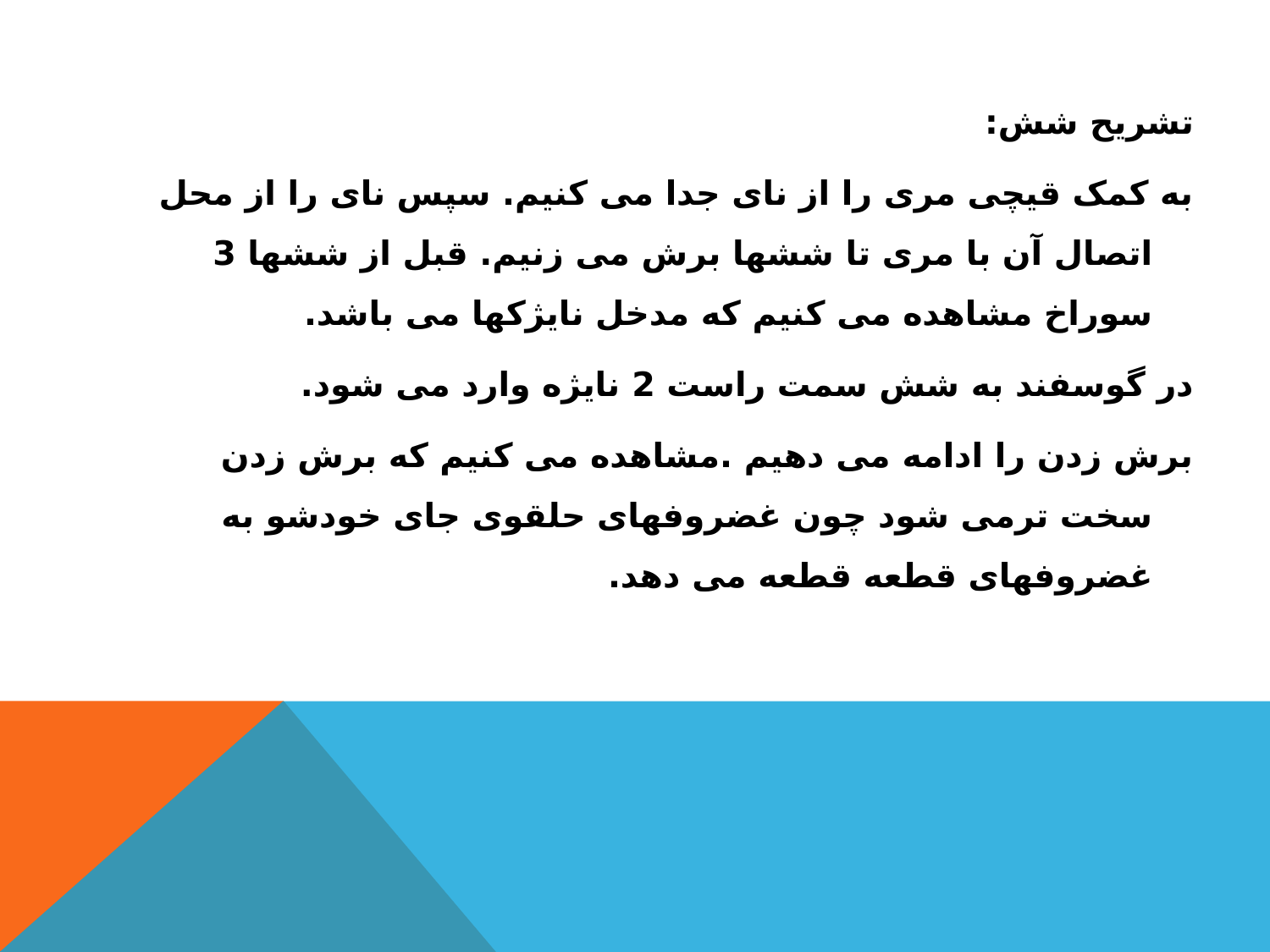

تشریح شش:
به کمک قیچی مری را از نای جدا می کنیم. سپس نای را از محل اتصال آن با مری تا ششها برش می زنیم. قبل از ششها 3 سوراخ مشاهده می کنیم که مدخل نایژکها می باشد.
در گوسفند به شش سمت راست 2 نایژه وارد می شود.
برش زدن را ادامه می دهیم .مشاهده می کنیم که برش زدن سخت ترمی شود چون غضروفهای حلقوی جای خودشو به غضروفهای قطعه قطعه می دهد.